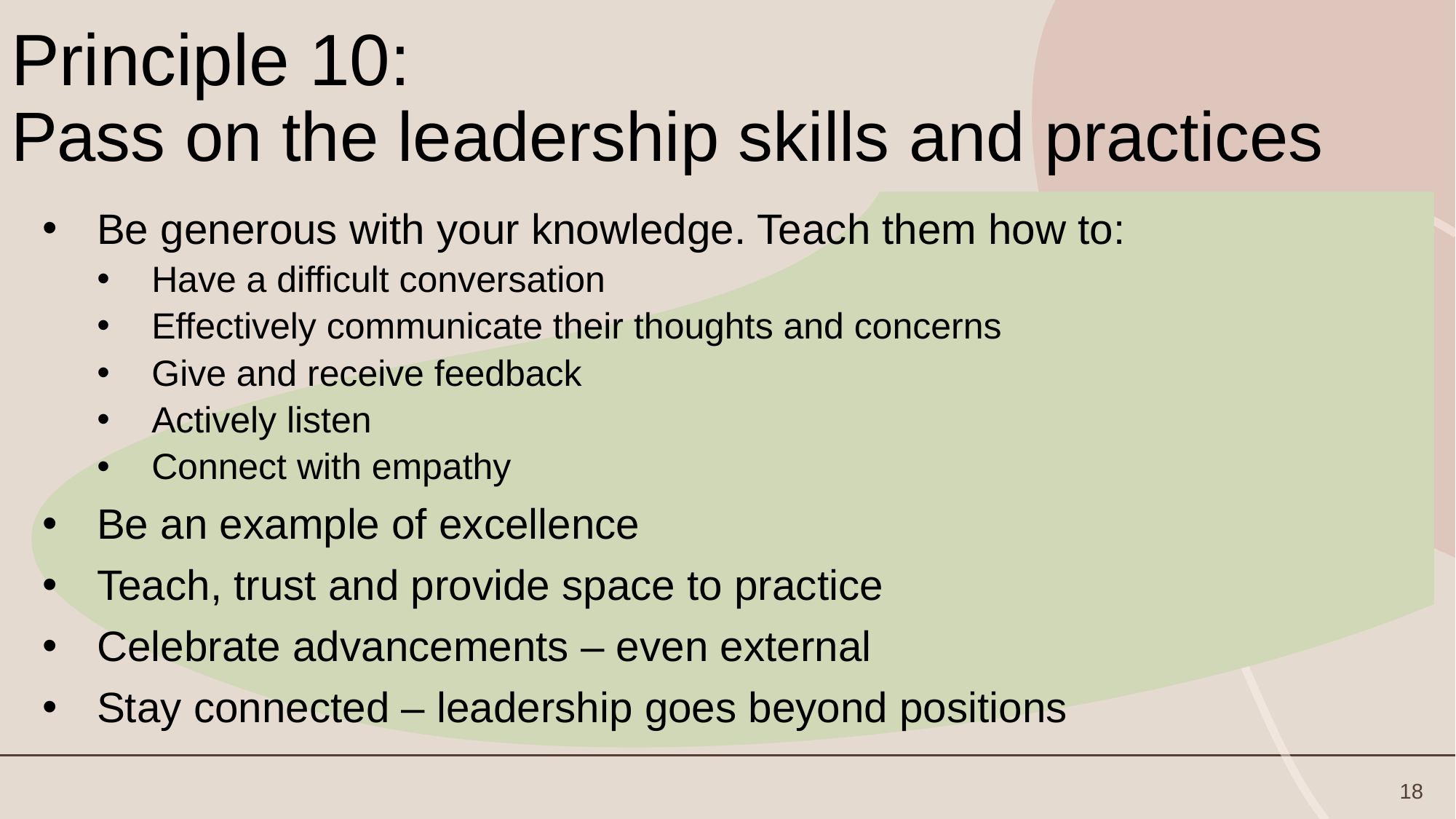

# Principle 10: Pass on the leadership skills and practices
Be generous with your knowledge. Teach them how to:
Have a difficult conversation
Effectively communicate their thoughts and concerns
Give and receive feedback
Actively listen
Connect with empathy
Be an example of excellence
Teach, trust and provide space to practice
Celebrate advancements – even external
Stay connected – leadership goes beyond positions
18